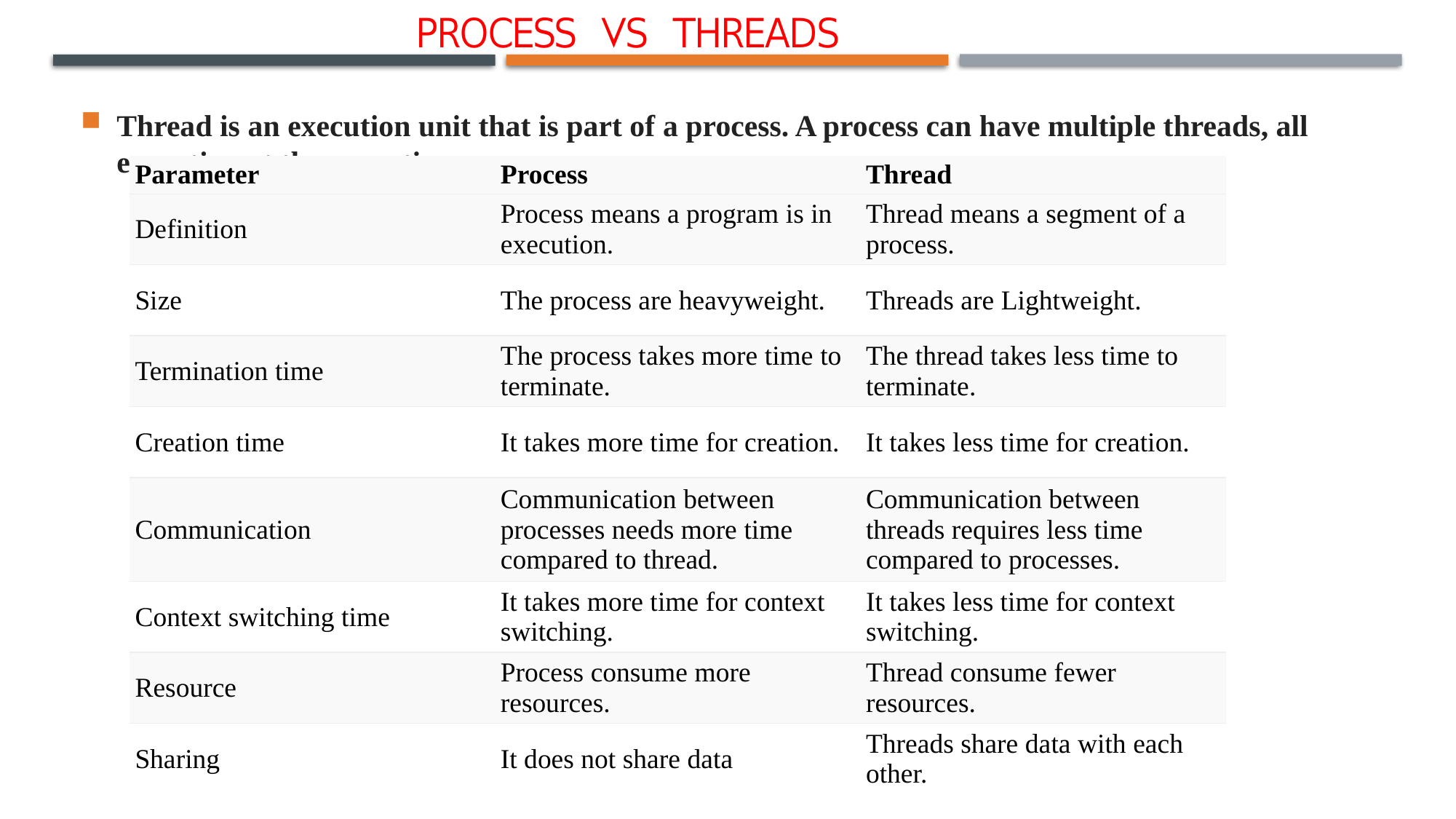

Process  vs  Threads
Thread is an execution unit that is part of a process. A process can have multiple threads, all executing at the same time.

| Parameter | Process | Thread |
| --- | --- | --- |
| Definition | Process means a program is in execution. | Thread means a segment of a process. |
| Size | The process are heavyweight. | Threads are Lightweight. |
| Termination time | The process takes more time to terminate. | The thread takes less time to terminate. |
| Creation time | It takes more time for creation. | It takes less time for creation. |
| Communication | Communication between processes needs more time compared to thread. | Communication between threads requires less time compared to processes. |
| Context switching time | It takes more time for context switching. | It takes less time for context switching. |
| Resource | Process consume more resources. | Thread consume fewer resources. |
| Sharing | It does not share data | Threads share data with each other. |